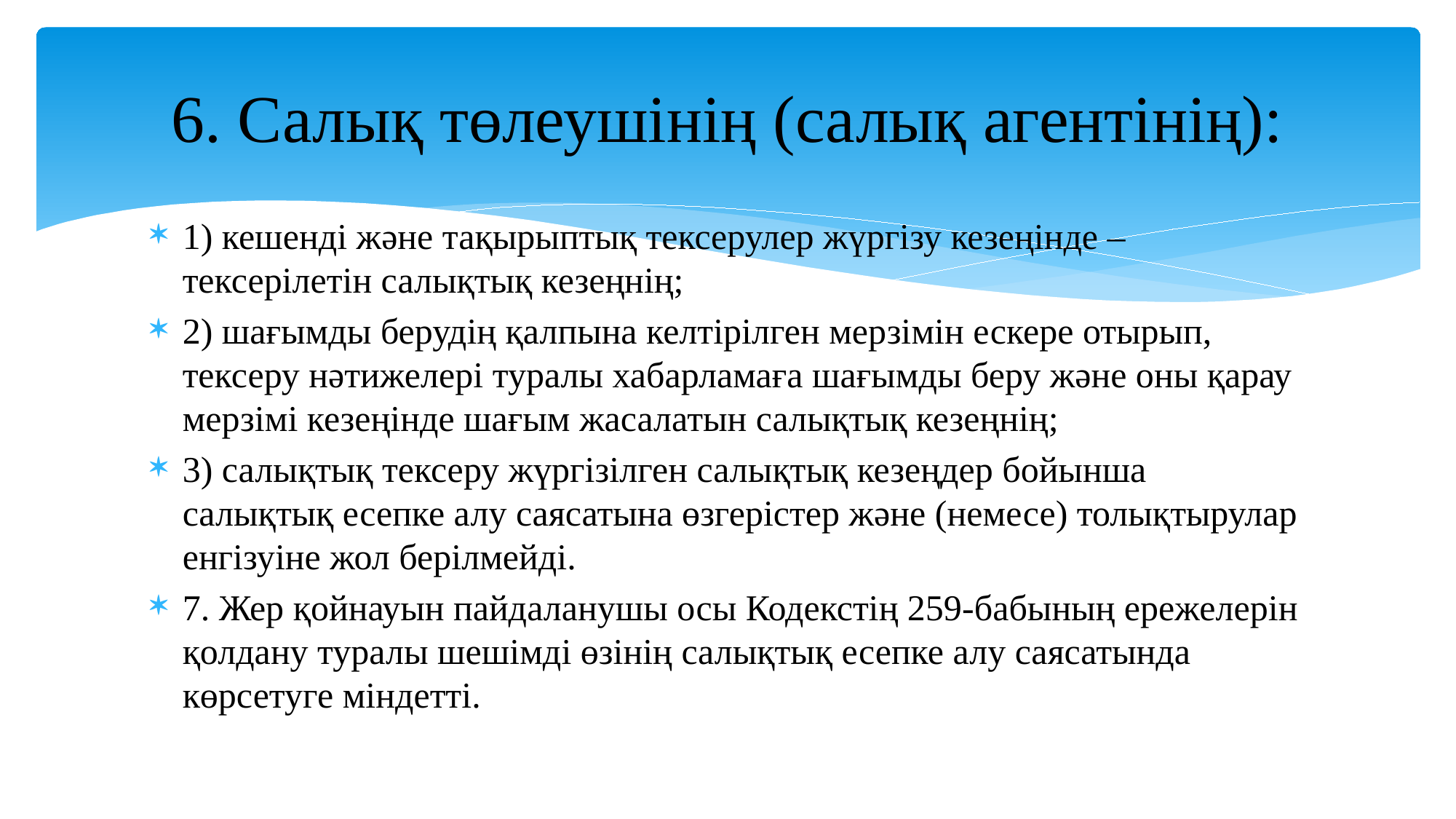

# 6. Салық төлеушінің (салық агентінің):
1) кешенді және тақырыптық тексерулер жүргізу кезеңінде – тексерілетін салықтық кезеңнің;
2) шағымды берудің қалпына келтірілген мерзімін ескере отырып, тексеру нәтижелері туралы хабарламаға шағымды беру және оны қарау мерзімі кезеңінде шағым жасалатын салықтық кезеңнің;
3) салықтық тексеру жүргізілген салықтық кезеңдер бойынша салықтық есепке алу саясатына өзгерістер және (немесе) толықтырулар енгізуіне жол берілмейді.
7. Жер қойнауын пайдаланушы осы Кодекстің 259-бабының ережелерін қолдану туралы шешімді өзінің салықтық есепке алу саясатында көрсетуге міндетті.